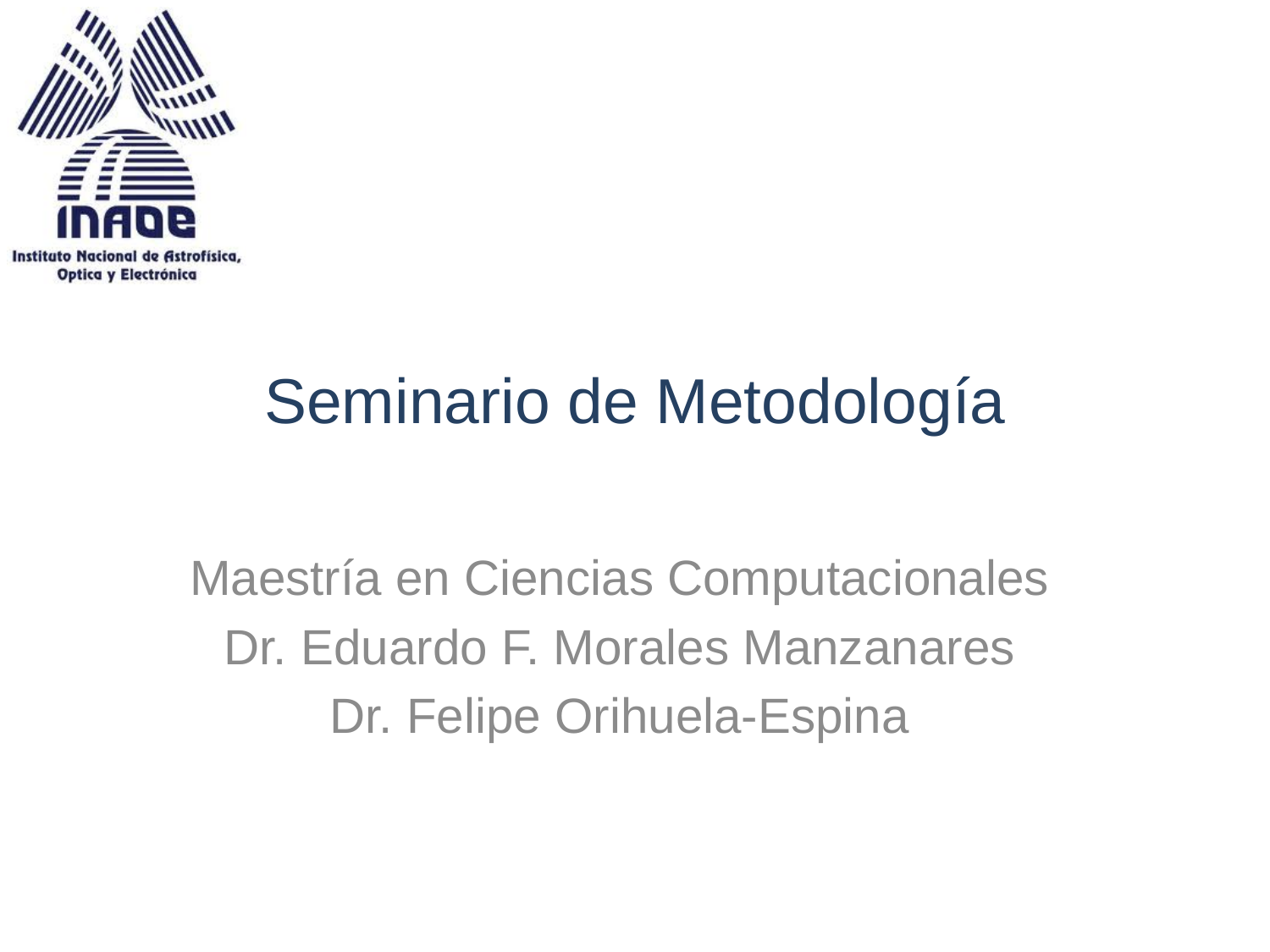

# Seminario de Metodología
Maestría en Ciencias Computacionales
Dr. Eduardo F. Morales Manzanares
Dr. Felipe Orihuela-Espina